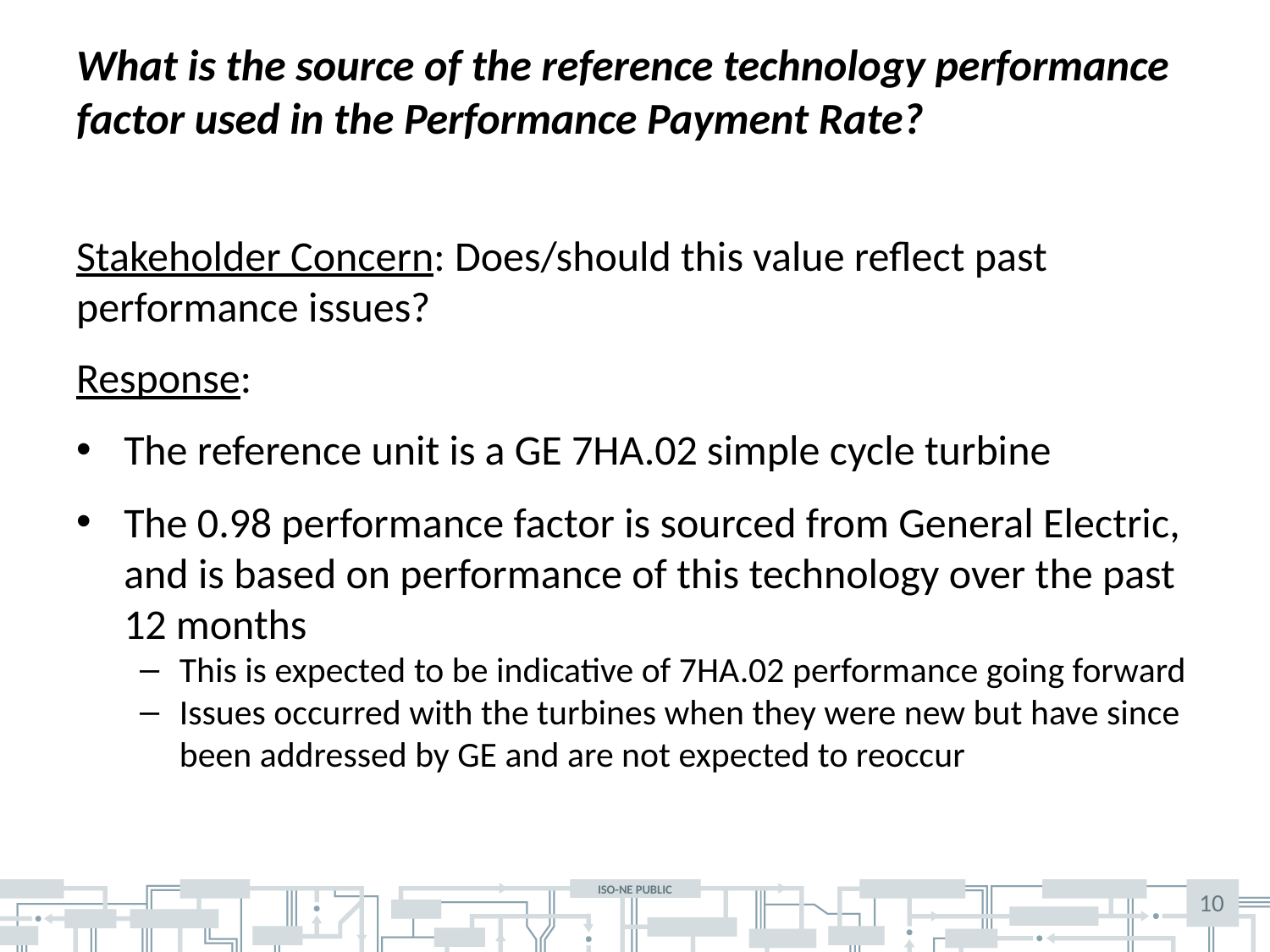

# What is the source of the reference technology performance factor used in the Performance Payment Rate?
Stakeholder Concern: Does/should this value reflect past performance issues?
Response:
The reference unit is a GE 7HA.02 simple cycle turbine
The 0.98 performance factor is sourced from General Electric, and is based on performance of this technology over the past 12 months
This is expected to be indicative of 7HA.02 performance going forward
Issues occurred with the turbines when they were new but have since been addressed by GE and are not expected to reoccur
10